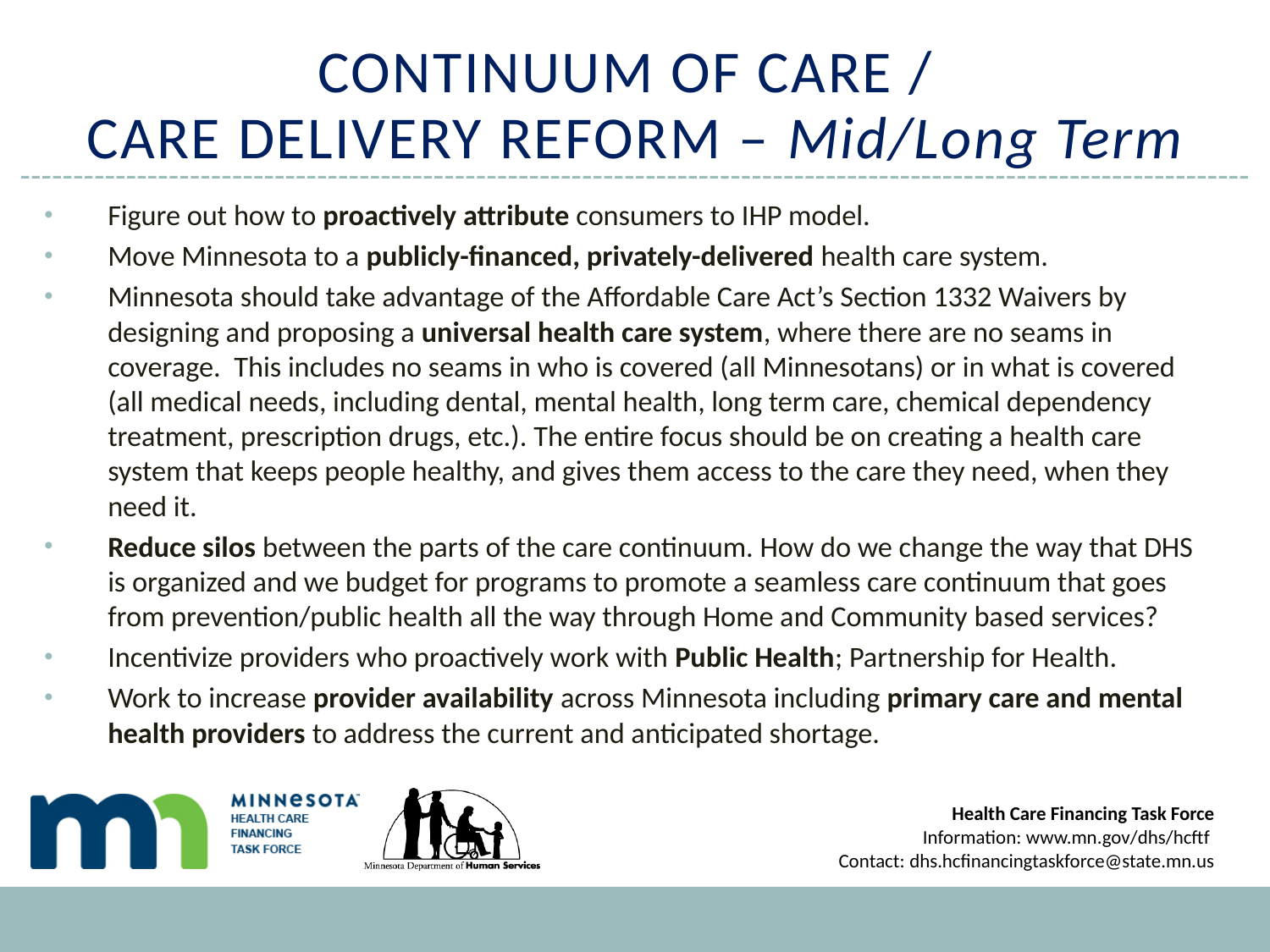

# CONTINUUM OF CARE / CARE DELIVERY REFORM – Mid/Long Term
Figure out how to proactively attribute consumers to IHP model.
Move Minnesota to a publicly-financed, privately-delivered health care system.
Minnesota should take advantage of the Affordable Care Act’s Section 1332 Waivers by designing and proposing a universal health care system, where there are no seams in coverage.  This includes no seams in who is covered (all Minnesotans) or in what is covered (all medical needs, including dental, mental health, long term care, chemical dependency treatment, prescription drugs, etc.). The entire focus should be on creating a health care system that keeps people healthy, and gives them access to the care they need, when they need it.
Reduce silos between the parts of the care continuum. How do we change the way that DHS is organized and we budget for programs to promote a seamless care continuum that goes from prevention/public health all the way through Home and Community based services?
Incentivize providers who proactively work with Public Health; Partnership for Health.
Work to increase provider availability across Minnesota including primary care and mental health providers to address the current and anticipated shortage.